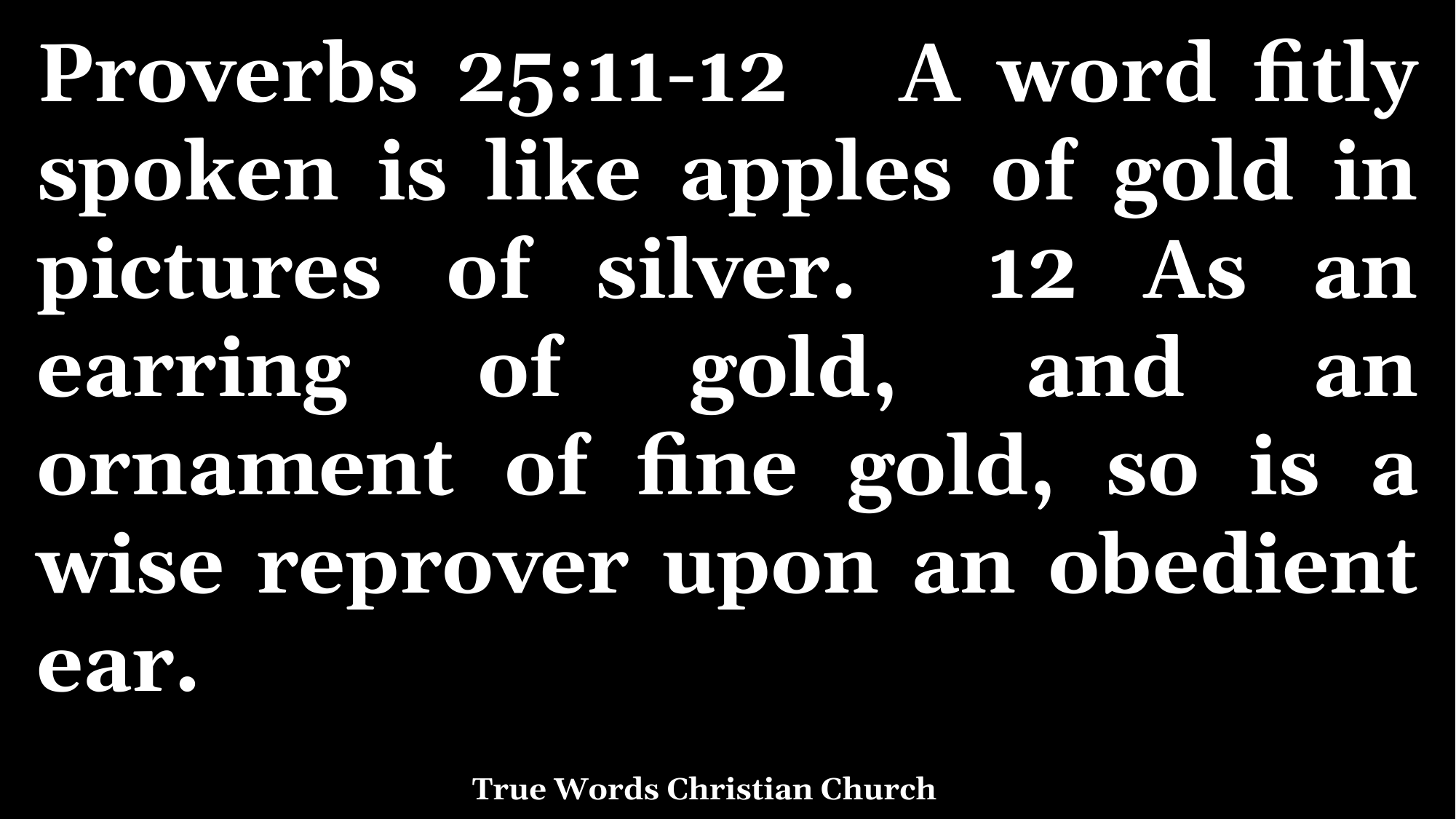

Proverbs 25:11-12   A word fitly spoken is like apples of gold in pictures of silver.  12 As an earring of gold, and an ornament of fine gold, so is a wise reprover upon an obedient ear.
True Words Christian Church